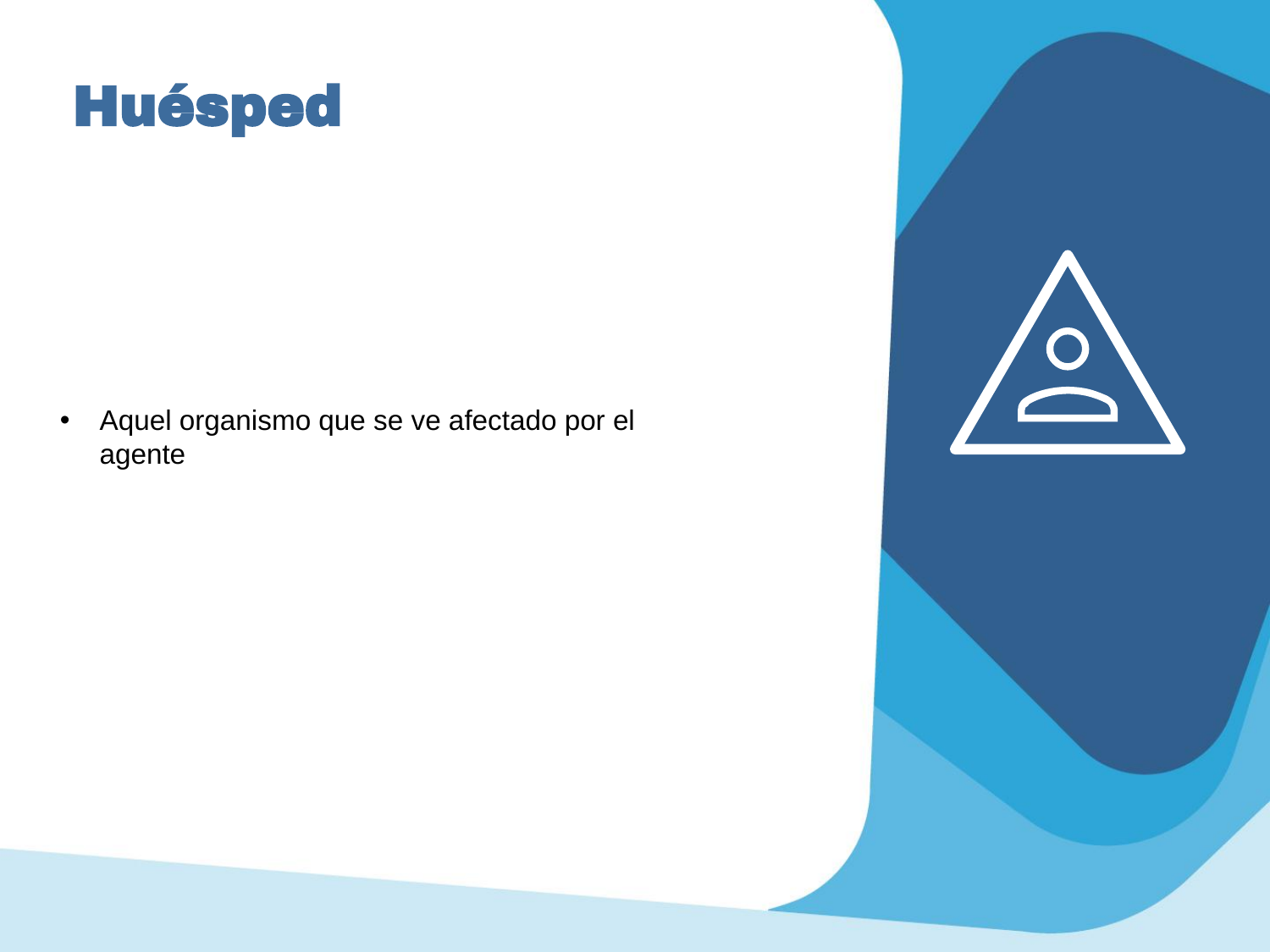

Huésped
Aquel organismo que se ve afectado por el agente